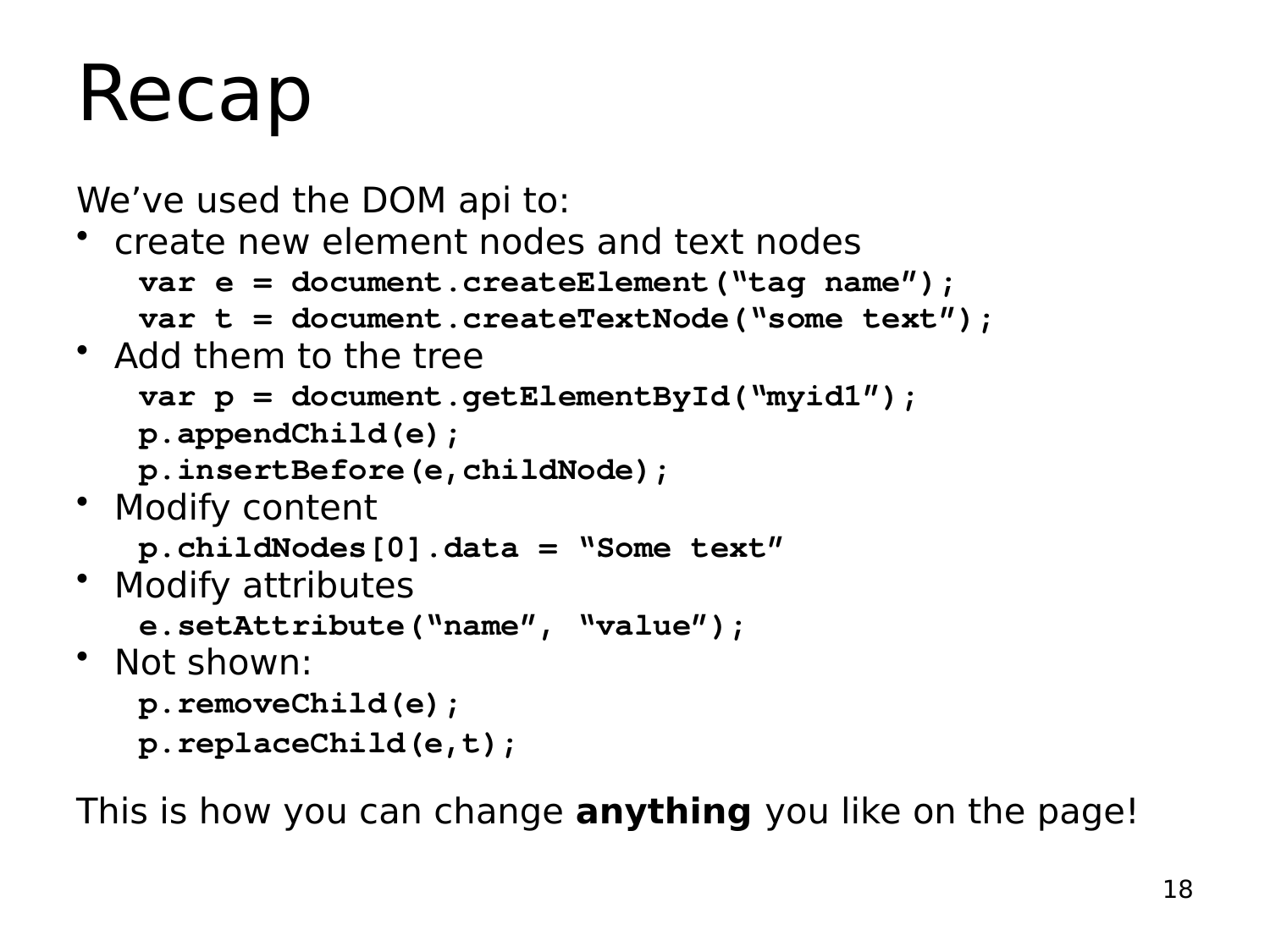

# Recap
We’ve used the DOM api to:
create new element nodes and text nodes
var e = document.createElement(“tag name”);
var t = document.createTextNode(“some text”);
Add them to the tree
var p = document.getElementById(“myid1”);
p.appendChild(e);
p.insertBefore(e,childNode);
Modify content
p.childNodes[0].data = “Some text”
Modify attributes
e.setAttribute(“name”, “value”);
Not shown:
p.removeChild(e);
p.replaceChild(e,t);
This is how you can change anything you like on the page!
18